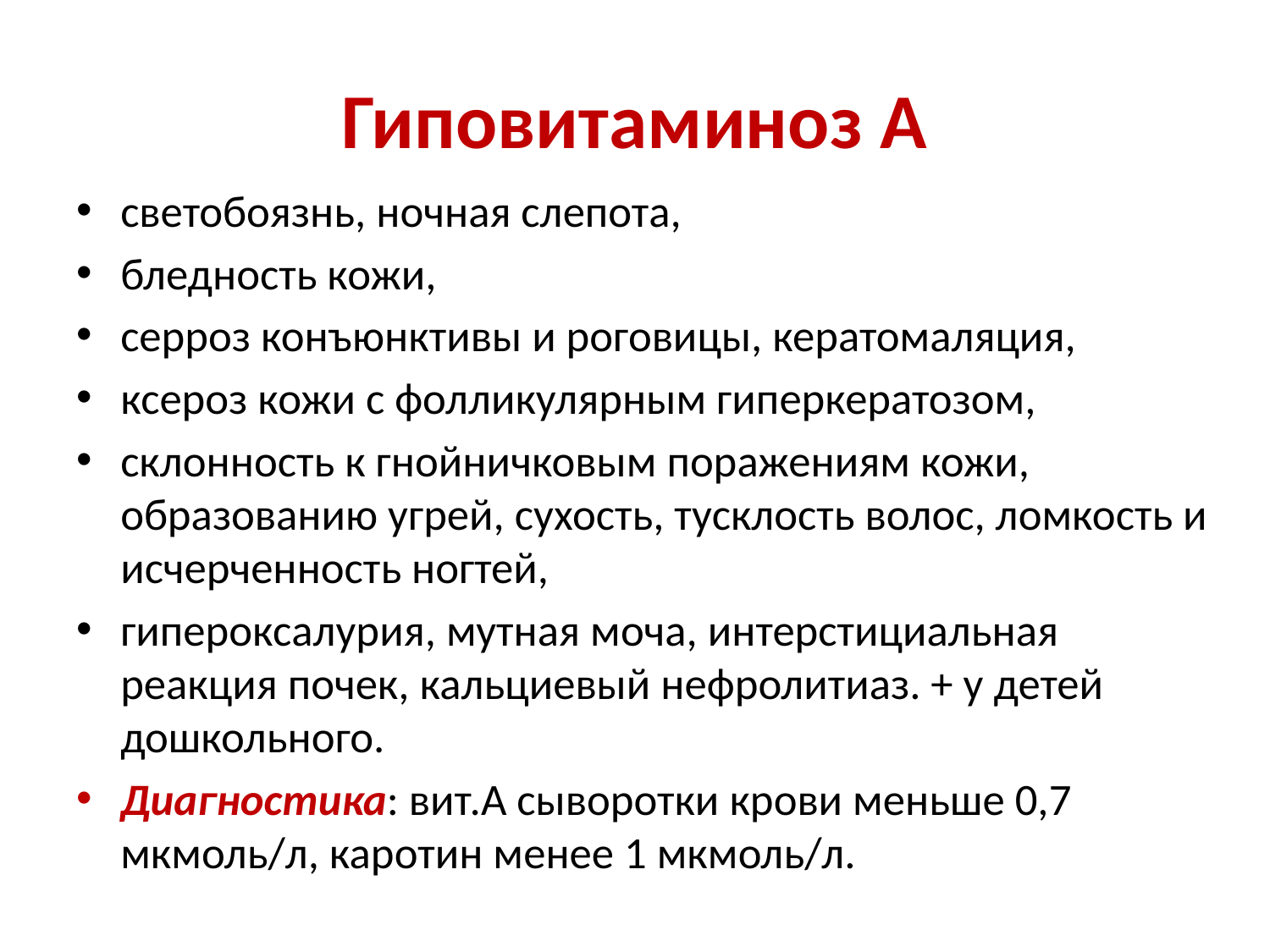

# Гиповитаминоз А
светобоязнь, ночная слепота,
бледность кожи,
серроз конъюнктивы и роговицы, кератомаляция,
ксероз кожи с фолликулярным гиперкератозом,
склонность к гнойничковым поражениям кожи, образованию угрей, сухость, тусклость волос, ломкость и исчерченность ногтей,
гипероксалурия, мутная моча, интерстициальная реакция почек, кальциевый нефролитиаз. + у детей дошкольного.
Диагностика: вит.А сыворотки крови меньше 0,7 мкмоль/л, каротин менее 1 мкмоль/л.